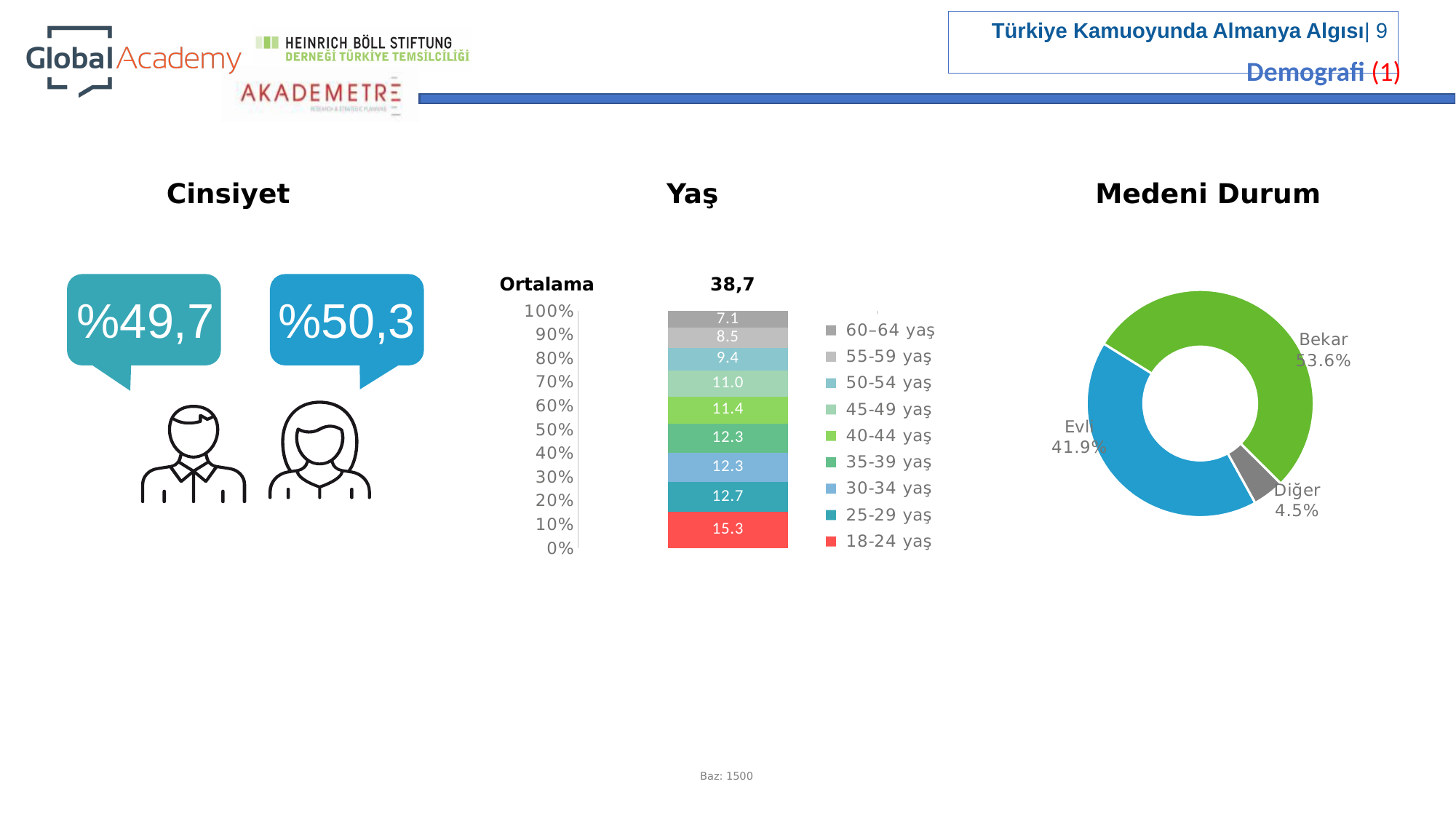

Demografi (1)
Medeni Durum
Yaş
Cinsiyet

### Chart

| Category | Medeni Durum |
|---|---|
| Evli | 41.9 |
| Bekar | 53.6 |
| Diğer | 4.5 |
Ortalama	                38,7

%50,3
%49,7

### Chart

| Category |  18-24 yaş |  25-29 yaş |  30-34 yaş |  35-39 yaş |  40-44 yaş |  45-49 yaş |  50-54 yaş |  55-59 yaş |  60–64 yaş |
|---|---|---|---|---|---|---|---|---|---|
| Yaş | 15.3 | 12.7 | 12.3 | 12.3 | 11.4 | 11.0 | 9.4 | 8.5 | 7.1 |
Baz: 1500